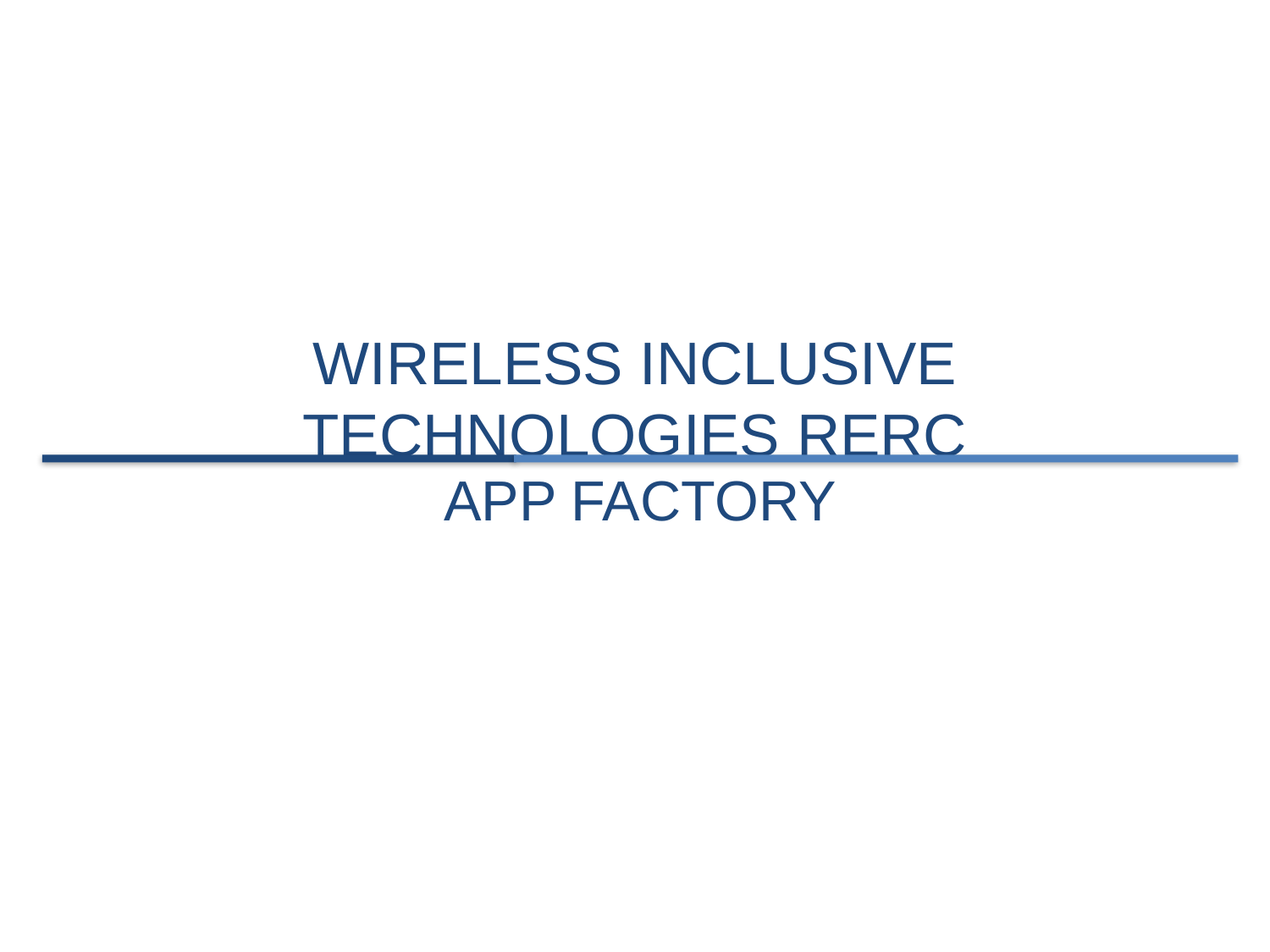

# WIRELESS INCLUSIVE TECHNOLOGIES RERC
APP FACTORY